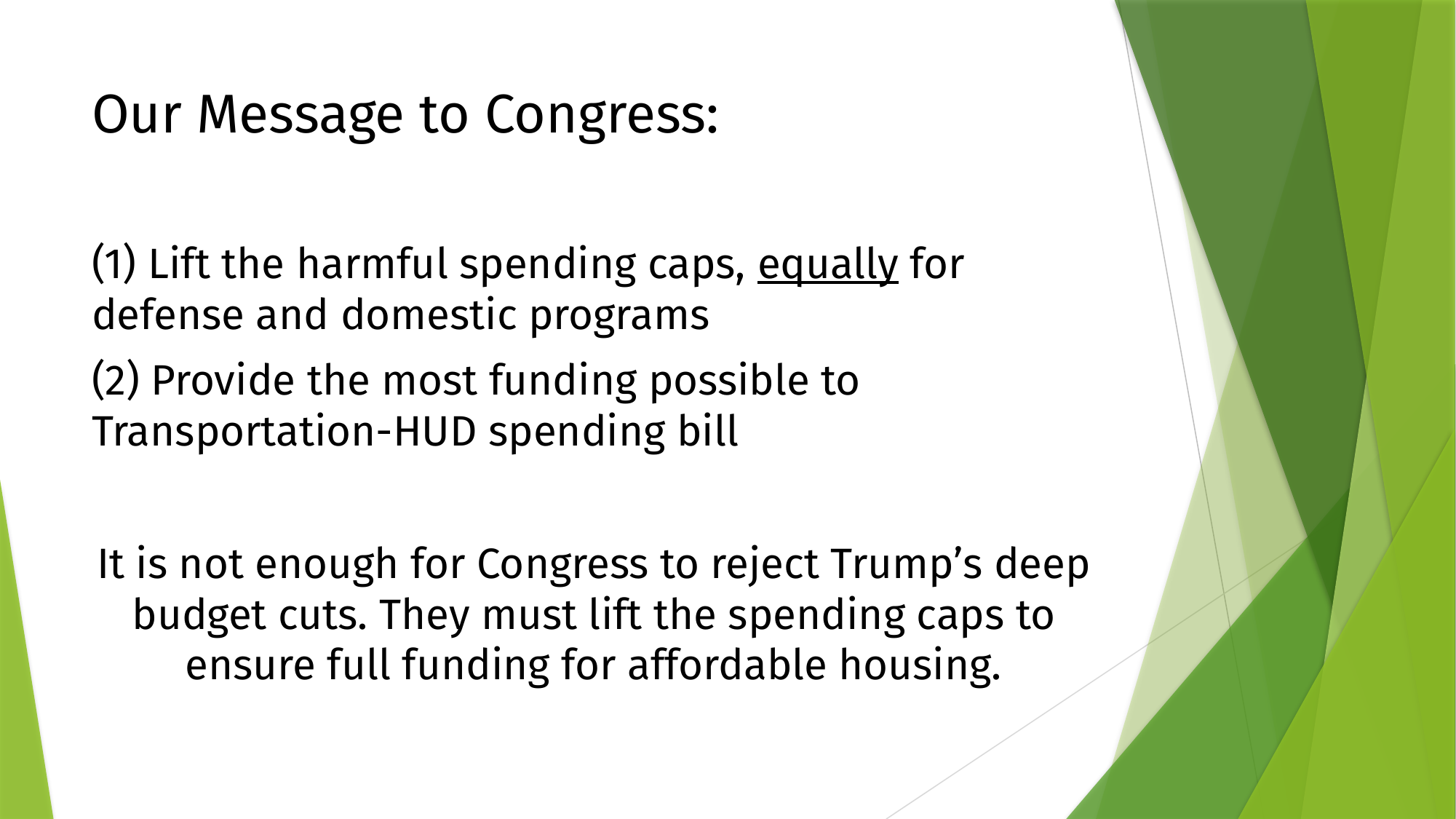

# Our Message to Congress:
(1) Lift the harmful spending caps, equally for defense and domestic programs
(2) Provide the most funding possible to Transportation-HUD spending bill

It is not enough for Congress to reject Trump’s deep budget cuts. They must lift the spending caps to ensure full funding for affordable housing.